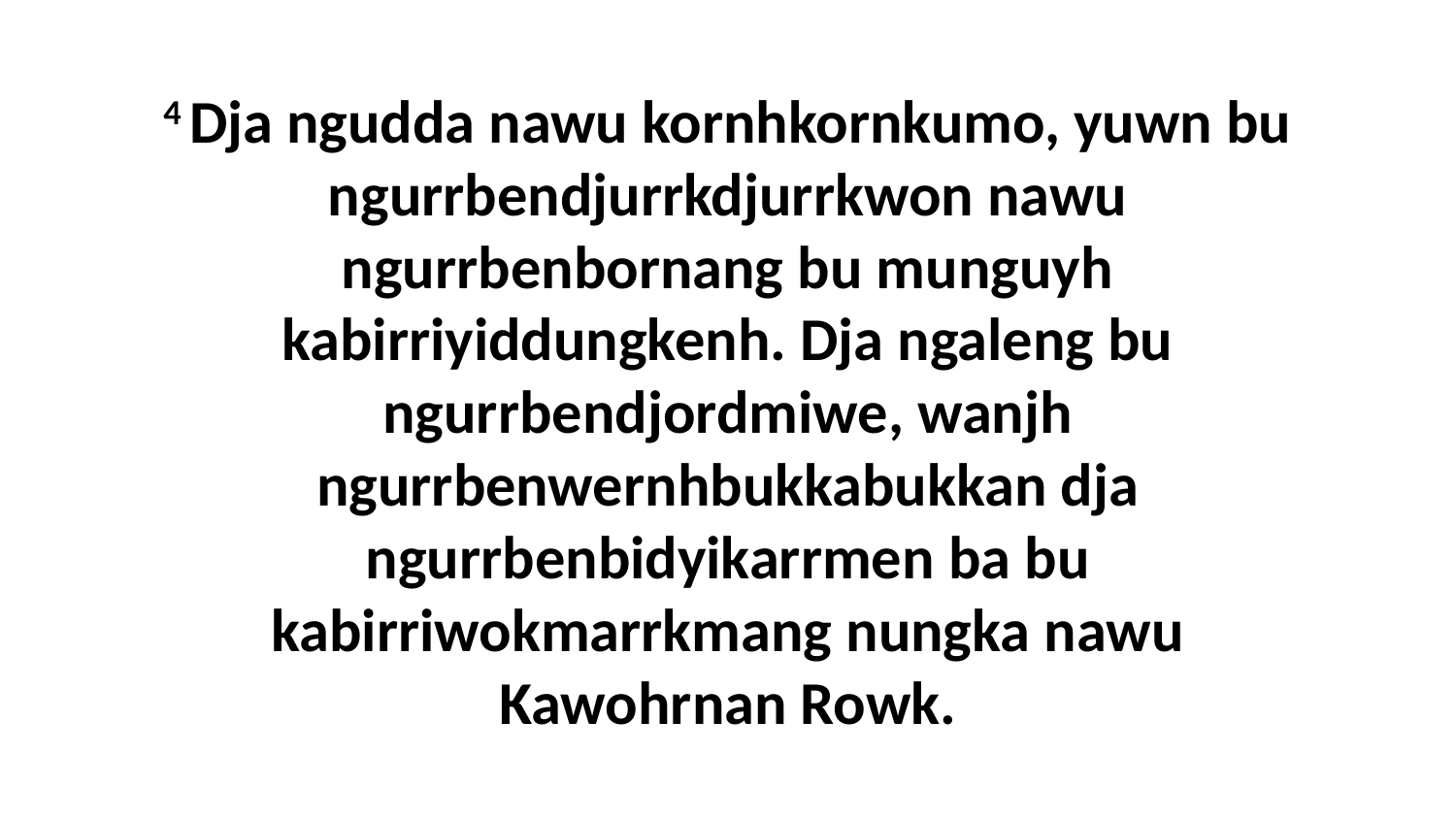

4 Dja ngudda nawu kornhkornkumo, yuwn bu ngurrbendjurrkdjurrkwon nawu ngurrbenbornang bu munguyh kabirriyiddungkenh. Dja ngaleng bu ngurrbendjordmiwe, wanjh ngurrbenwernhbukkabukkan dja ngurrbenbidyikarrmen ba bu kabirriwokmarrkmang nungka nawu Kawohrnan Rowk.